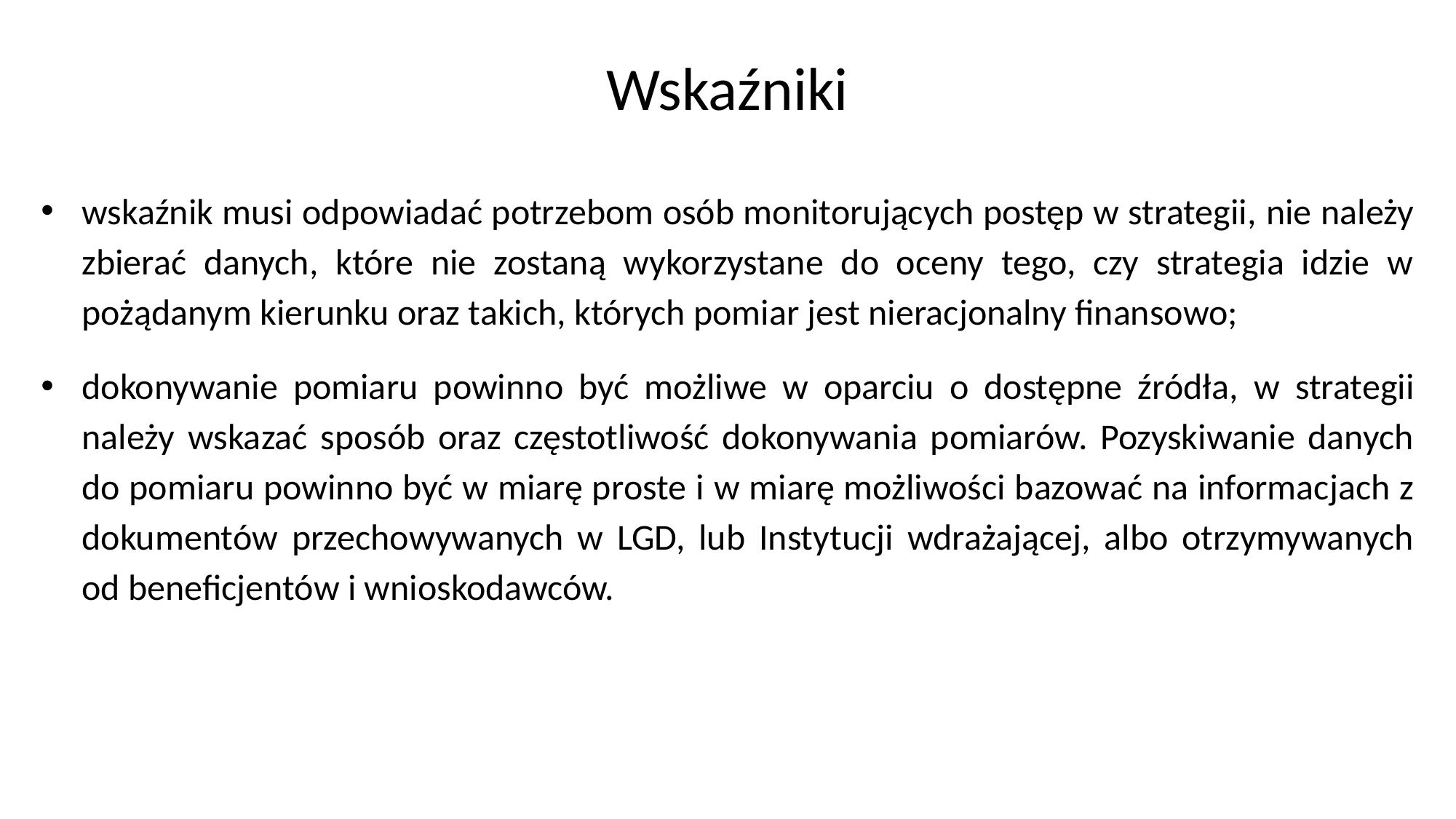

# Wskaźniki
wskaźnik musi odpowiadać potrzebom osób monitorujących postęp w strategii, nie należy zbierać danych, które nie zostaną wykorzystane do oceny tego, czy strategia idzie w pożądanym kierunku oraz takich, których pomiar jest nieracjonalny finansowo;
dokonywanie pomiaru powinno być możliwe w oparciu o dostępne źródła, w strategii należy wskazać sposób oraz częstotliwość dokonywania pomiarów. Pozyskiwanie danych do pomiaru powinno być w miarę proste i w miarę możliwości bazować na informacjach z dokumentów przechowywanych w LGD, lub Instytucji wdrażającej, albo otrzymywanych od beneficjentów i wnioskodawców.